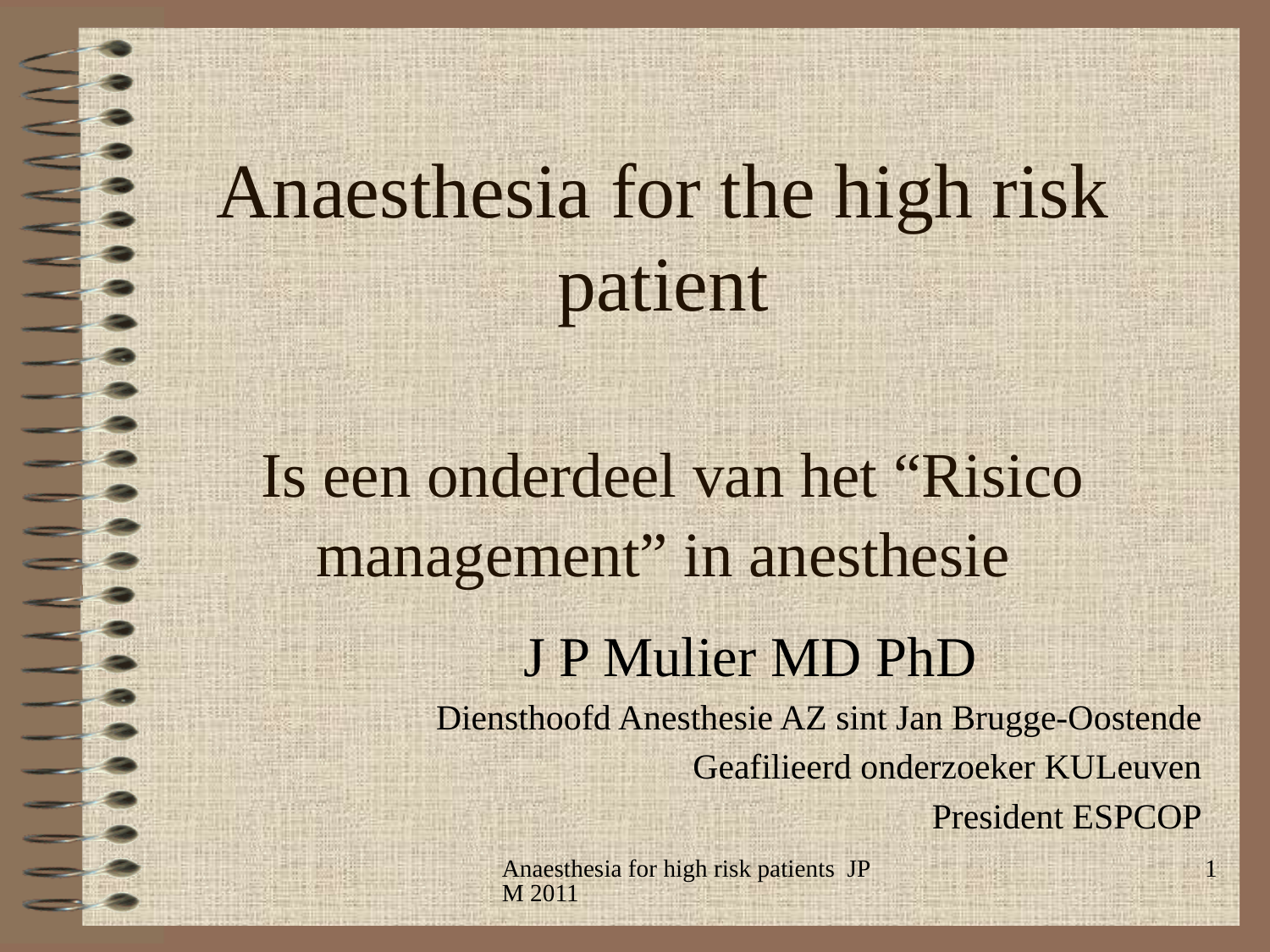

# Anaesthesia for the high risk patient Is een onderdeel van het “Risico management” in anesthesie
J P Mulier MD PhD
Diensthoofd Anesthesie AZ sint Jan Brugge-Oostende
Geafilieerd onderzoeker KULeuven
President ESPCOP
Anaesthesia for high risk patients  JPM 2011
1